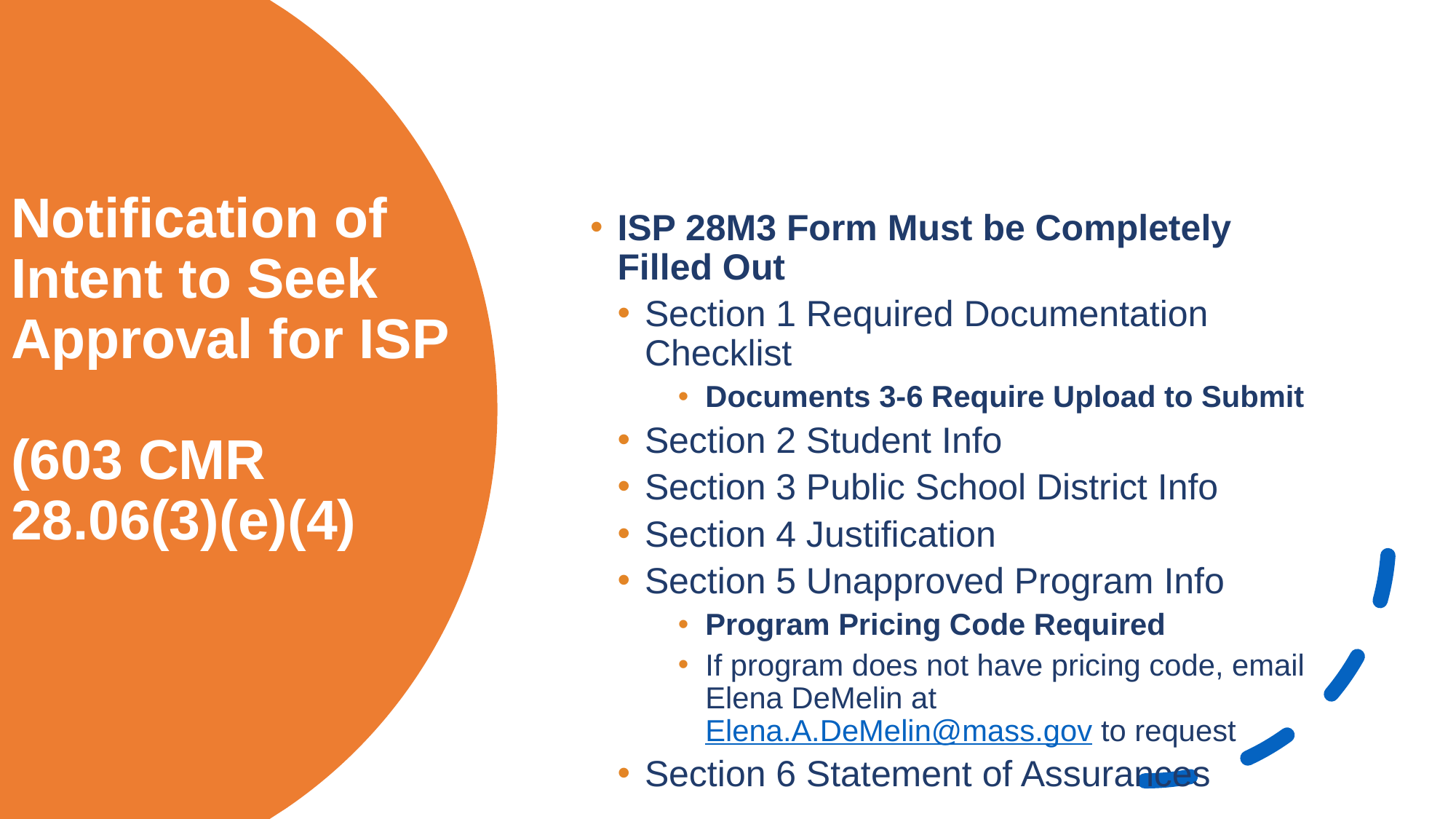

# Notification of Intent to Seek Approval for ISP (603 CMR 28.06(3)(e)(4)
ISP 28M3 Form Must be Completely Filled Out
Section 1 Required Documentation Checklist
Documents 3-6 Require Upload to Submit
Section 2 Student Info
Section 3 Public School District Info
Section 4 Justification
Section 5 Unapproved Program Info
Program Pricing Code Required
If program does not have pricing code, email Elena DeMelin at Elena.A.DeMelin@mass.gov to request
Section 6 Statement of Assurances